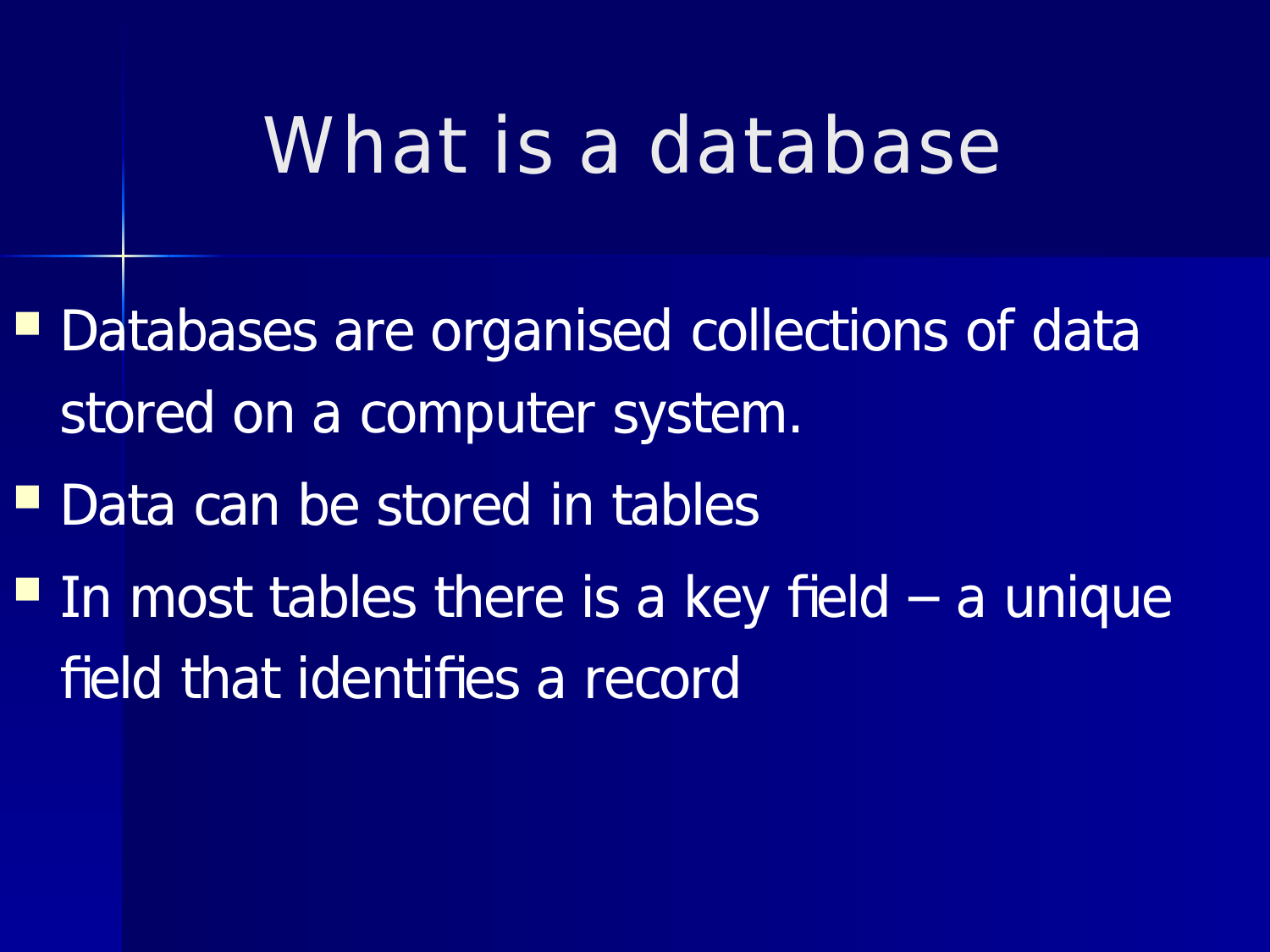

# What is a database
Databases are organised collections of data stored on a computer system.
Data can be stored in tables
In most tables there is a key field – a unique field that identifies a record